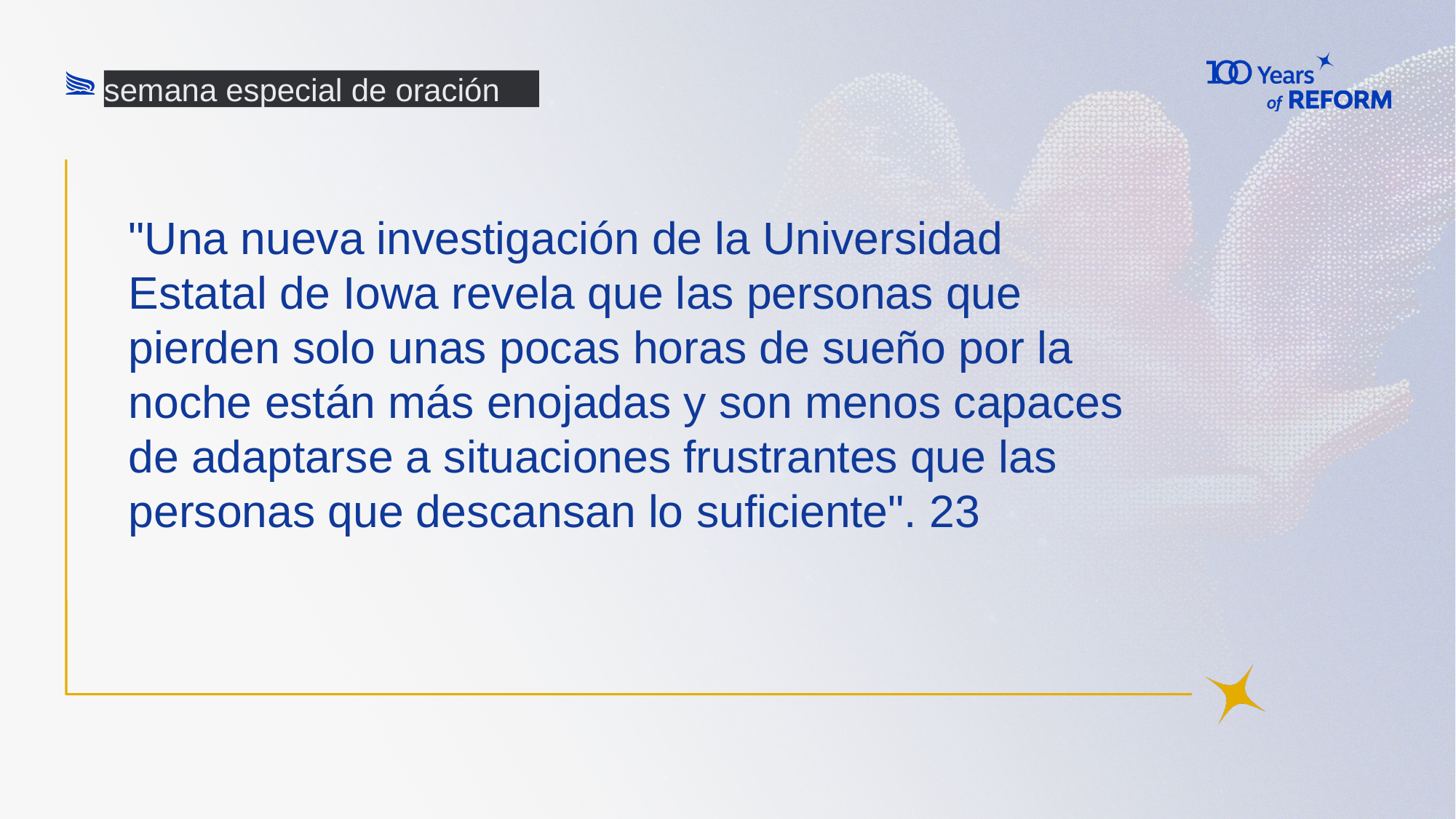

semana especial de oración
# "Una nueva investigación de la Universidad Estatal de Iowa revela que las personas que pierden solo unas pocas horas de sueño por la noche están más enojadas y son menos capaces de adaptarse a situaciones frustrantes que las personas que descansan lo suficiente". 23